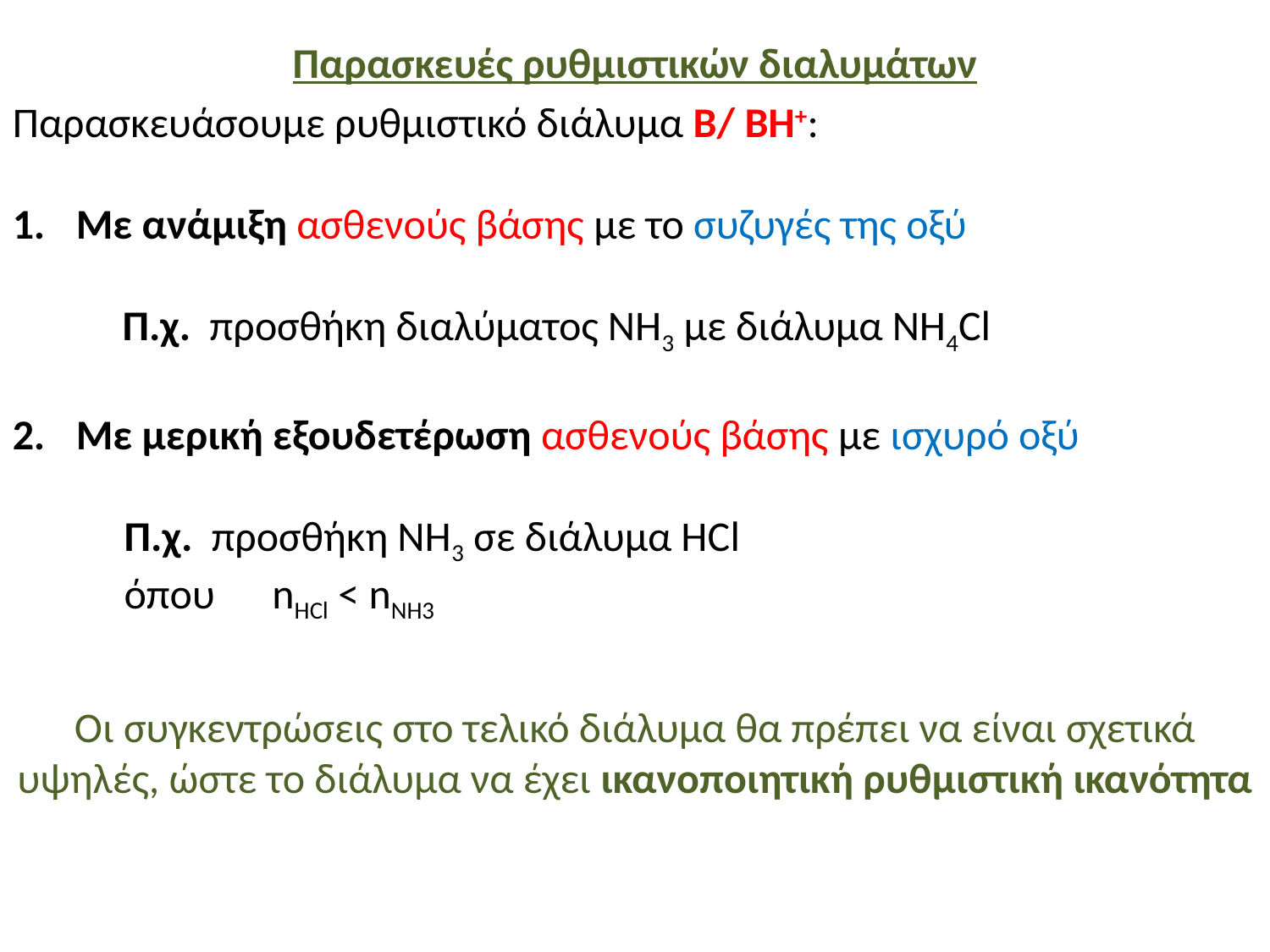

Παρασκευές ρυθμιστικών διαλυμάτων
Παρασκευάσουμε ρυθμιστικό διάλυμα Β/ ΒΗ+:

Με ανάμιξη ασθενούς βάσης με το συζυγές της οξύ

Π.χ.  προσθήκη διαλύματος ΝΗ3 με διάλυμα NH4Cl

Με μερική εξουδετέρωση ασθενούς βάσης με ισχυρό οξύ

Π.χ.  προσθήκη NH3 σε διάλυμα HCl
όπου      nΗCl < nNH3
Oι συγκεντρώσεις στο τελικό διάλυμα θα πρέπει να είναι σχετικά υψηλές, ώστε το διάλυμα να έχει ικανοποιητική ρυθμιστική ικανότητα